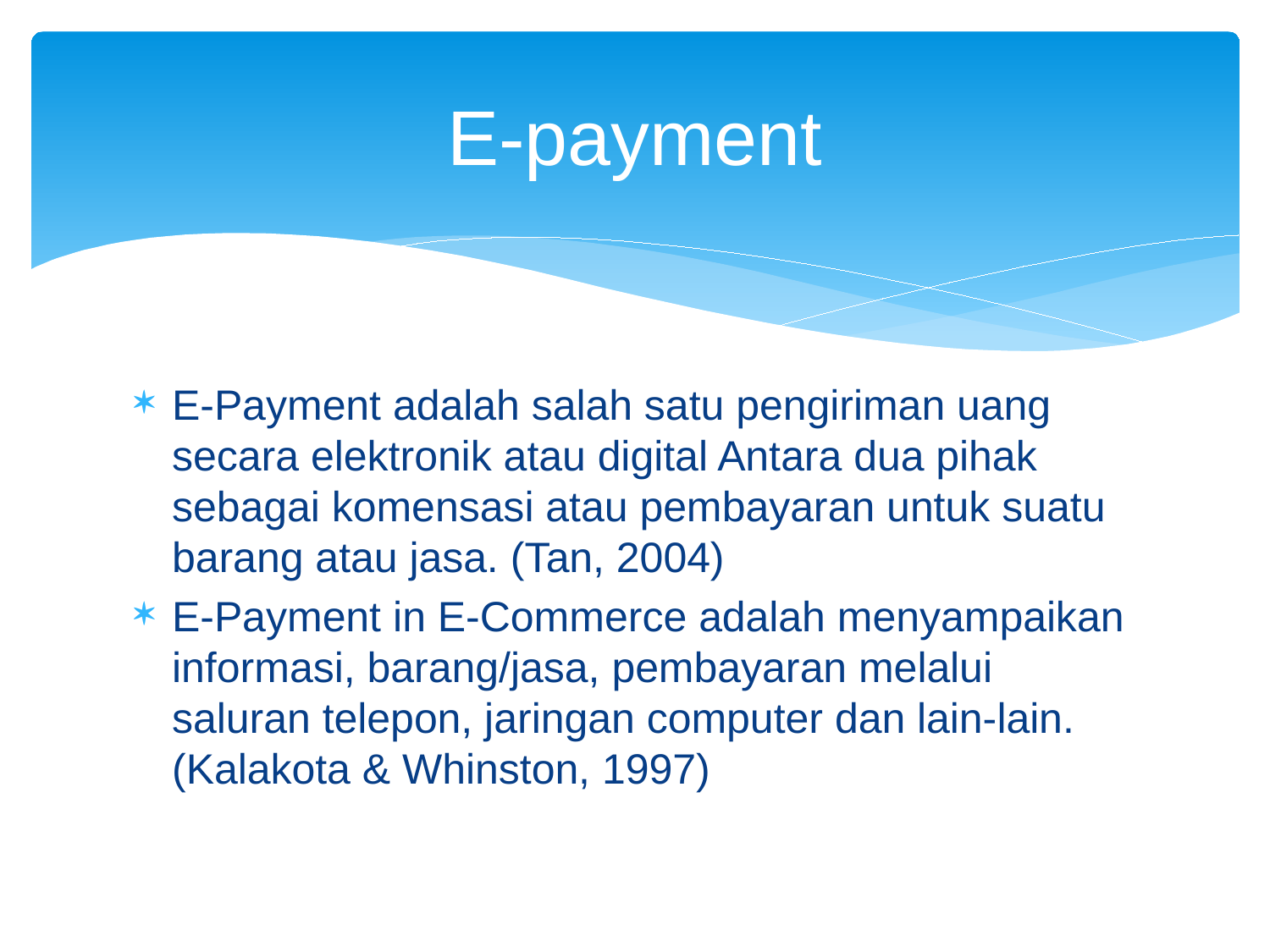

# E-payment
E-Payment adalah salah satu pengiriman uang secara elektronik atau digital Antara dua pihak sebagai komensasi atau pembayaran untuk suatu barang atau jasa. (Tan, 2004)
E-Payment in E-Commerce adalah menyampaikan informasi, barang/jasa, pembayaran melalui saluran telepon, jaringan computer dan lain-lain. (Kalakota & Whinston, 1997)